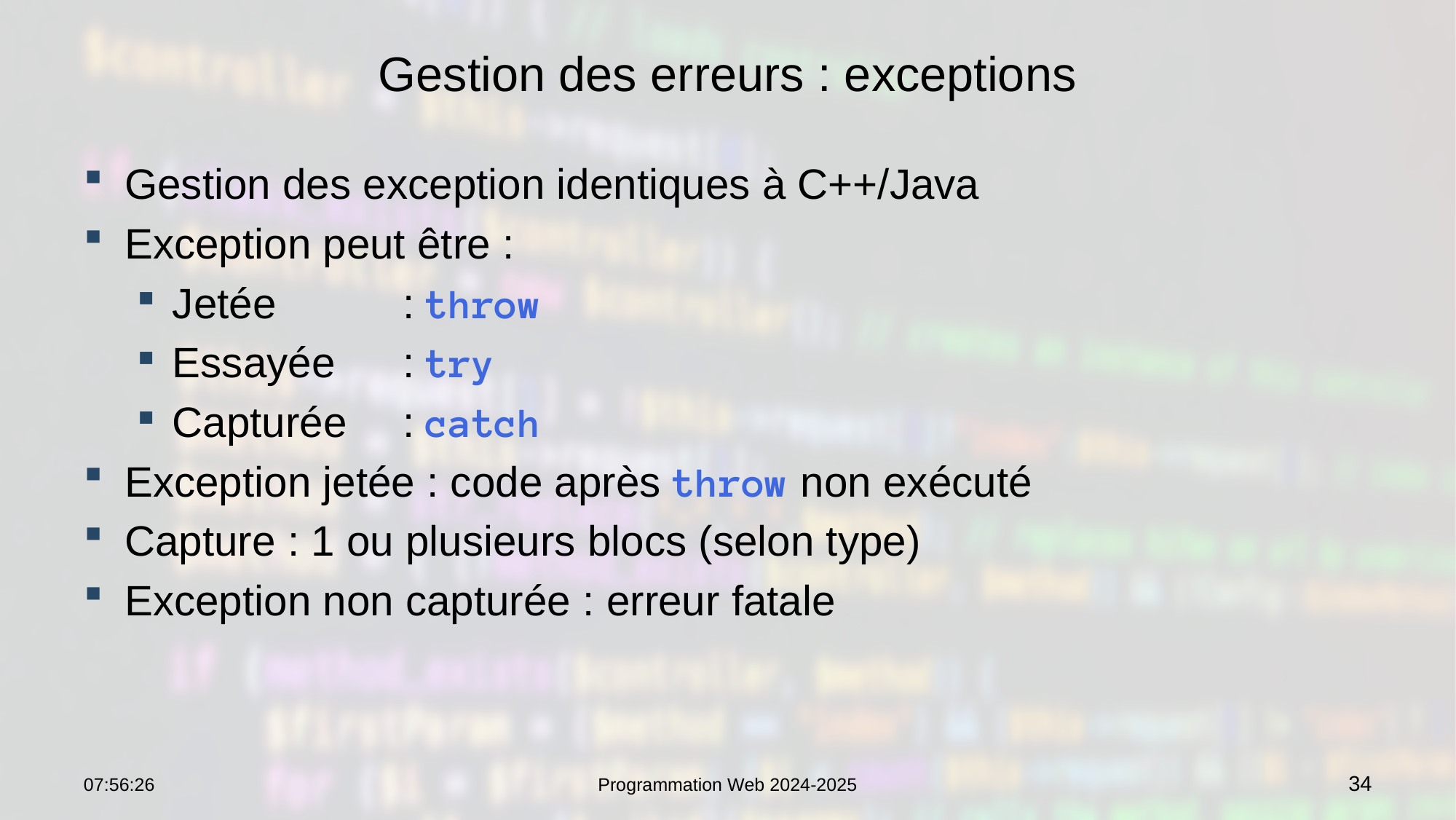

# Gestion des erreurs : exceptions
Gestion des exception identiques à C++/Java
Exception peut être :
Jetée		 : throw
Essayée	 : try
Capturée	 : catch
Exception jetée : code après throw non exécuté
Capture : 1 ou plusieurs blocs (selon type)
Exception non capturée : erreur fatale
07:56:26
Programmation Web 2024-2025
34